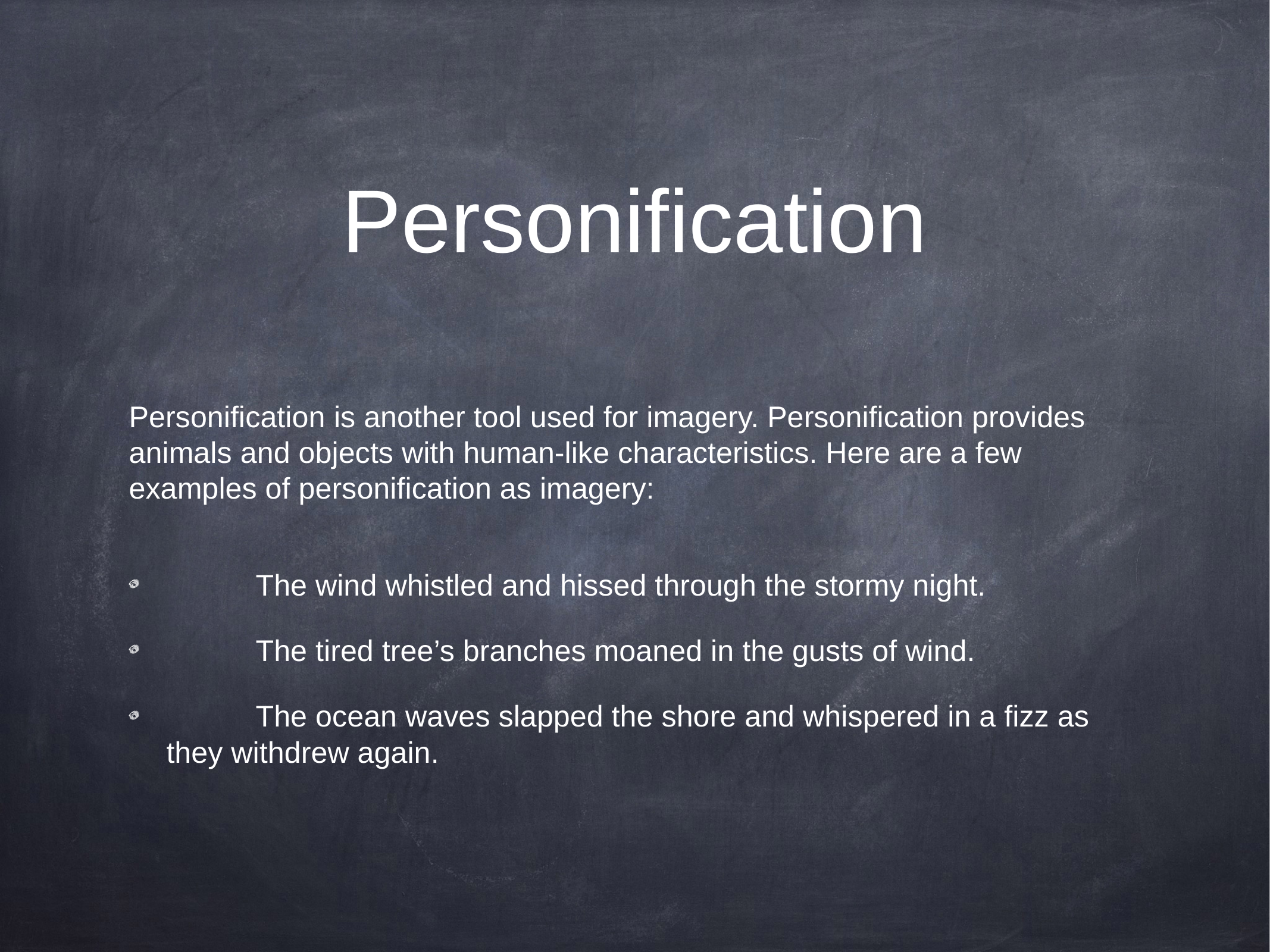

# Personification

Personification is another tool used for imagery. Personification provides animals and objects with human-like characteristics. Here are a few examples of personification as imagery:

	The wind whistled and hissed through the stormy night.
	The tired tree’s branches moaned in the gusts of wind.
	The ocean waves slapped the shore and whispered in a fizz as they withdrew again.